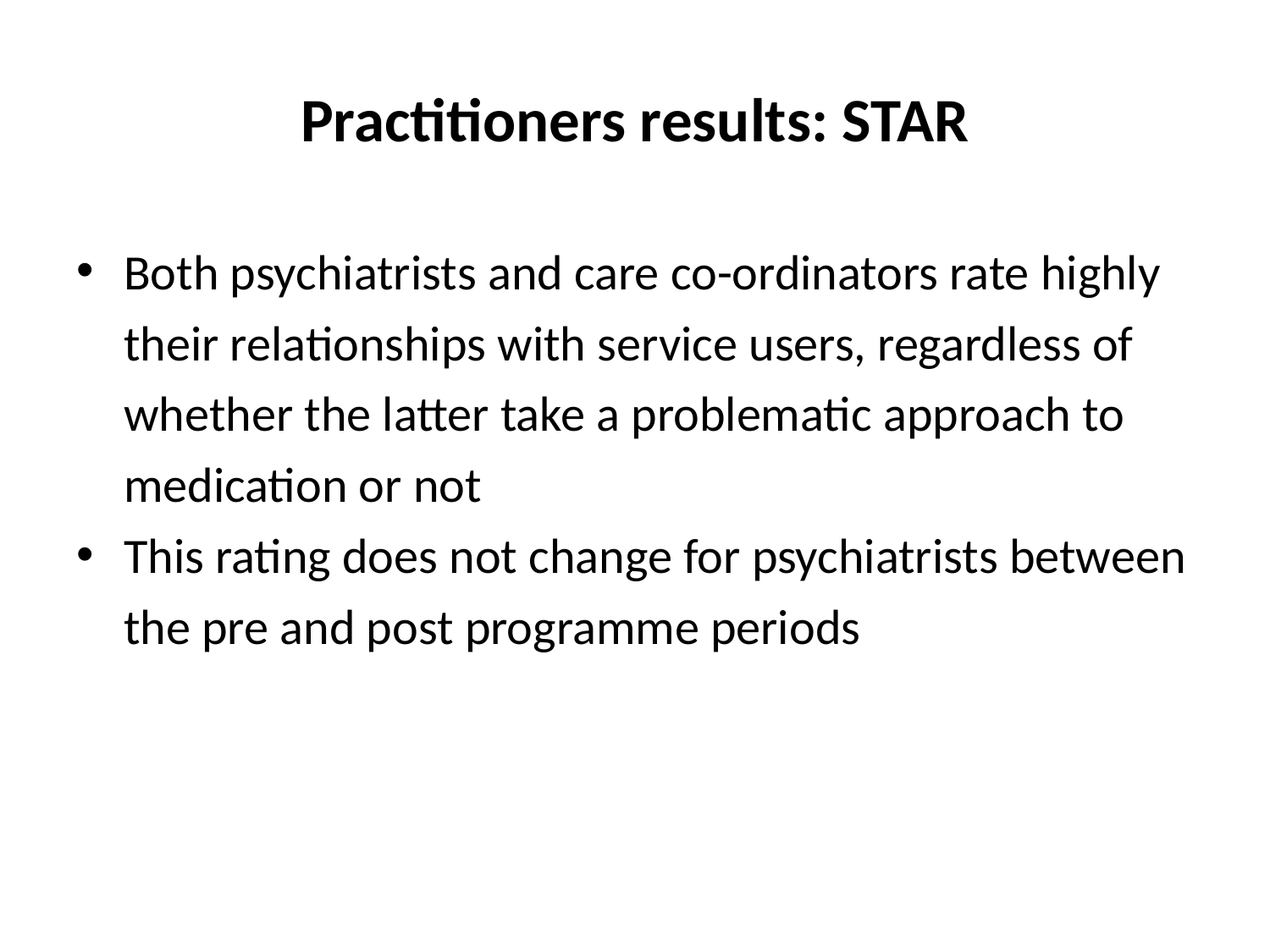

# Practitioners results: STAR
Both psychiatrists and care co-ordinators rate highly their relationships with service users, regardless of whether the latter take a problematic approach to medication or not
This rating does not change for psychiatrists between the pre and post programme periods